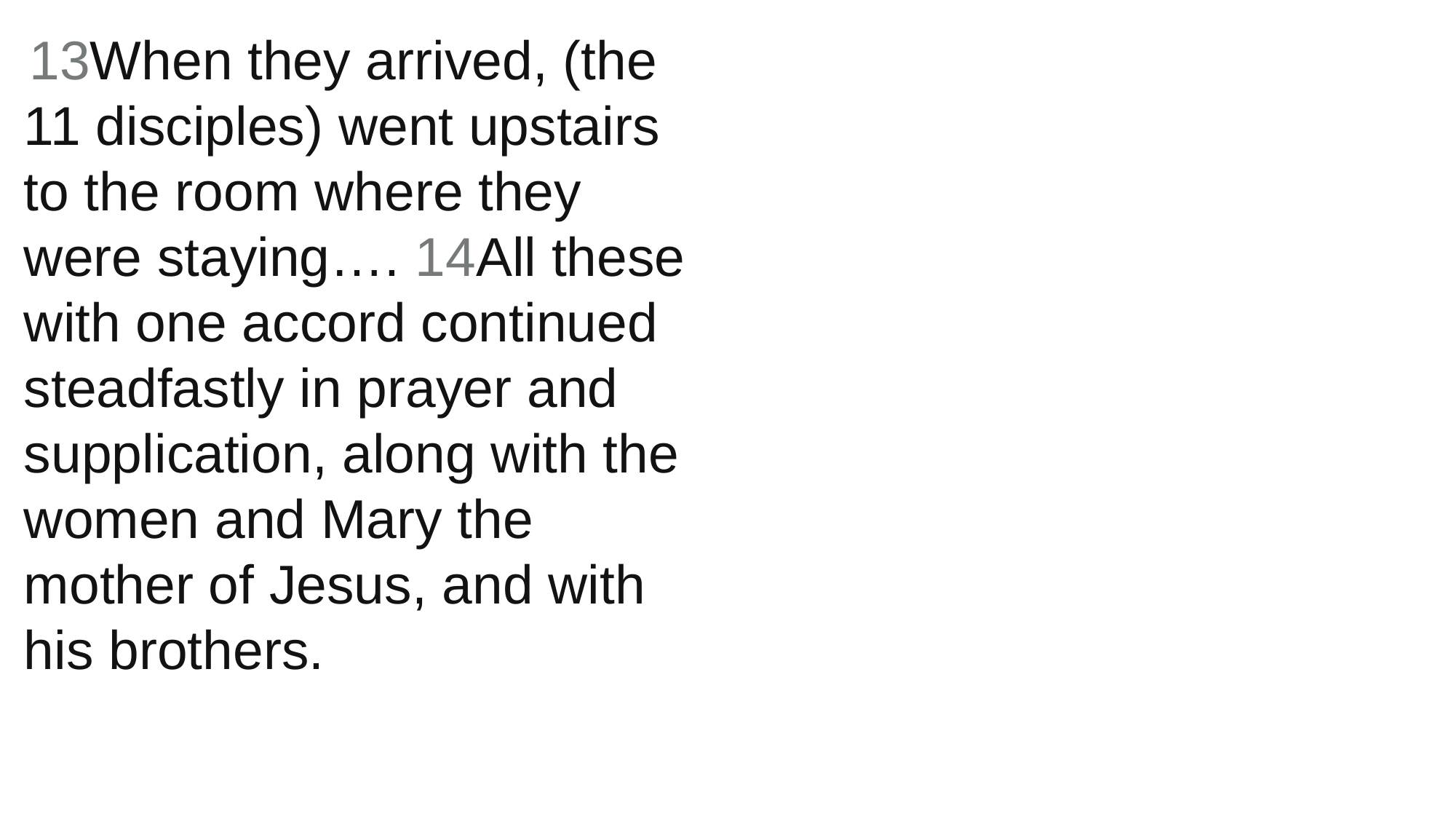

13When they arrived, (the 11 disciples) went upstairs to the room where they were staying…. 14All these with one accord continued steadfastly in prayer and supplication, along with the women and Mary the mother of Jesus, and with his brothers.